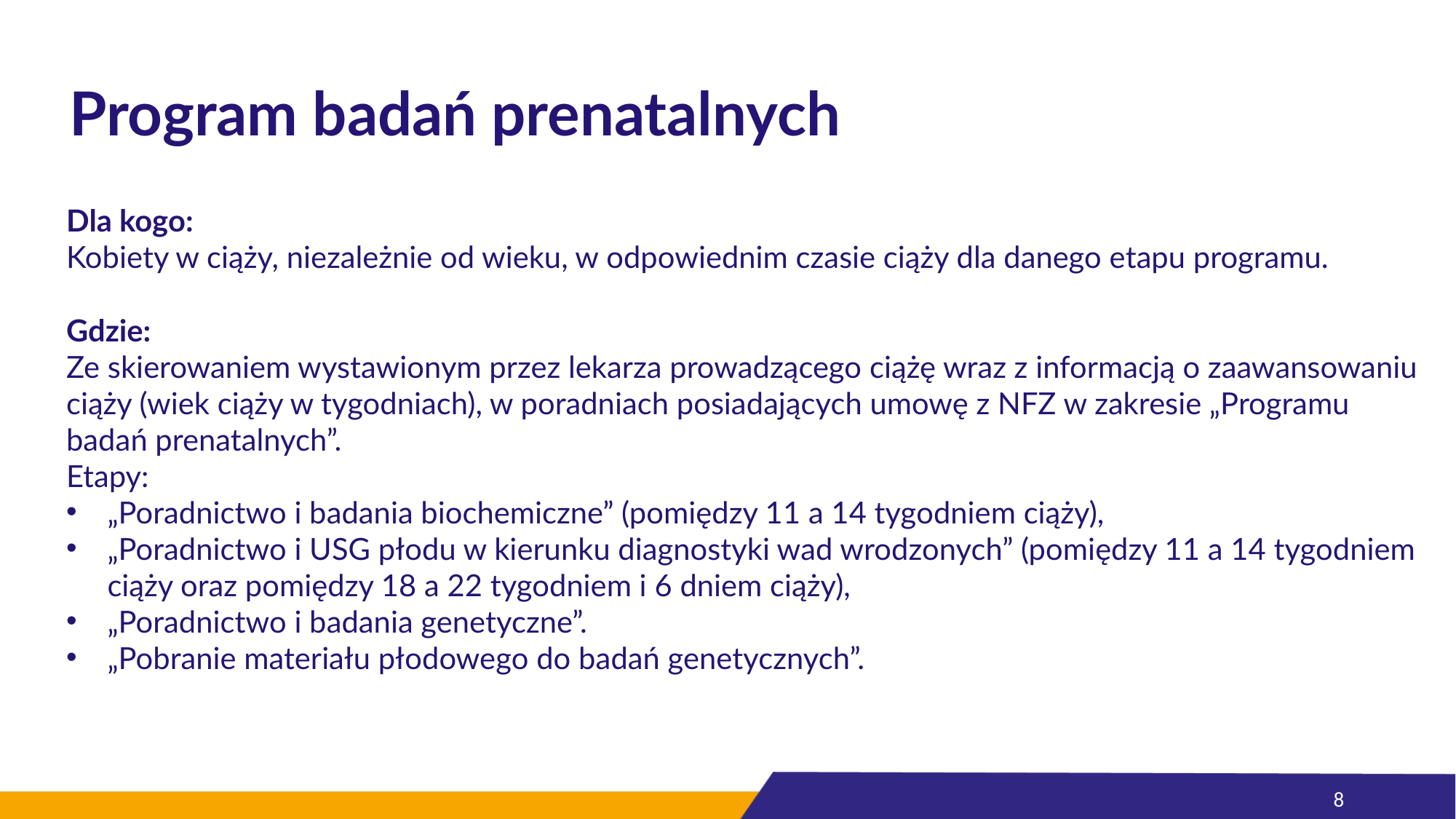

Program badań prenatalnych
Dla kogo:
Kobiety w ciąży, niezależnie od wieku, w odpowiednim czasie ciąży dla danego etapu programu.

Gdzie:
Ze skierowaniem wystawionym przez lekarza prowadzącego ciążę wraz z informacją o zaawansowaniu ciąży (wiek ciąży w tygodniach), w poradniach posiadających umowę z NFZ w zakresie „Programu badań prenatalnych”.
Etapy:
„Poradnictwo i badania biochemiczne” (pomiędzy 11 a 14 tygodniem ciąży),
„Poradnictwo i USG płodu w kierunku diagnostyki wad wrodzonych” (pomiędzy 11 a 14 tygodniem ciąży oraz pomiędzy 18 a 22 tygodniem i 6 dniem ciąży),
„Poradnictwo i badania genetyczne”.
„Pobranie materiału płodowego do badań genetycznych”.